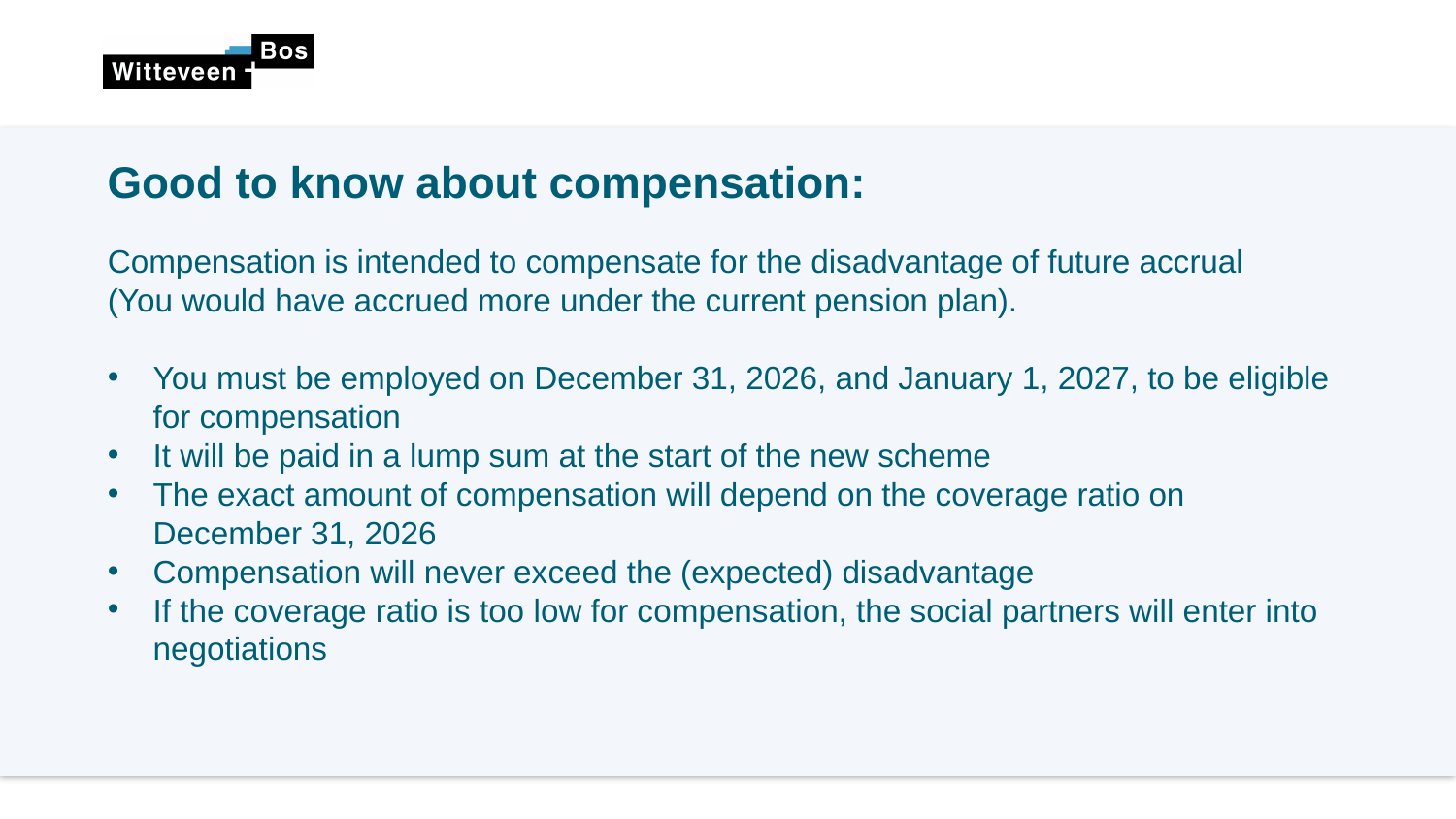

Good to know about compensation:
Compensation is intended to compensate for the disadvantage of future accrual
(You would have accrued more under the current pension plan).

You must be employed on December 31, 2026, and January 1, 2027, to be eligible for compensation
It will be paid in a lump sum at the start of the new scheme
The exact amount of compensation will depend on the coverage ratio on December 31, 2026
Compensation will never exceed the (expected) disadvantage
If the coverage ratio is too low for compensation, the social partners will enter into negotiations